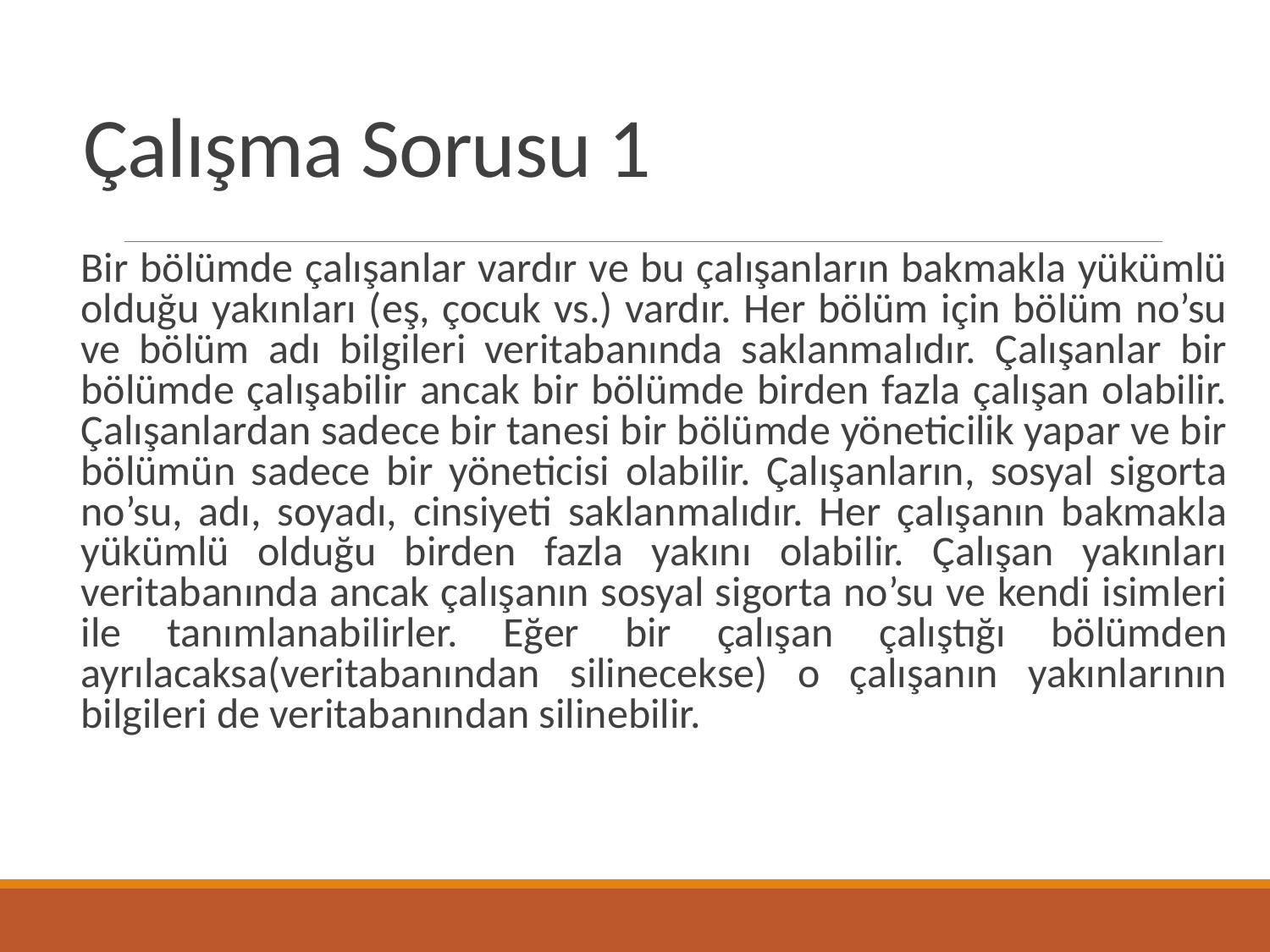

# Çalışma Sorusu 1
Bir bölümde çalışanlar vardır ve bu çalışanların bakmakla yükümlü olduğu yakınları (eş, çocuk vs.) vardır. Her bölüm için bölüm no’su ve bölüm adı bilgileri veritabanında saklanmalıdır. Çalışanlar bir bölümde çalışabilir ancak bir bölümde birden fazla çalışan olabilir. Çalışanlardan sadece bir tanesi bir bölümde yöneticilik yapar ve bir bölümün sadece bir yöneticisi olabilir. Çalışanların, sosyal sigorta no’su, adı, soyadı, cinsiyeti saklanmalıdır. Her çalışanın bakmakla yükümlü olduğu birden fazla yakını olabilir. Çalışan yakınları veritabanında ancak çalışanın sosyal sigorta no’su ve kendi isimleri ile tanımlanabilirler. Eğer bir çalışan çalıştığı bölümden ayrılacaksa(veritabanından silinecekse) o çalışanın yakınlarının bilgileri de veritabanından silinebilir.